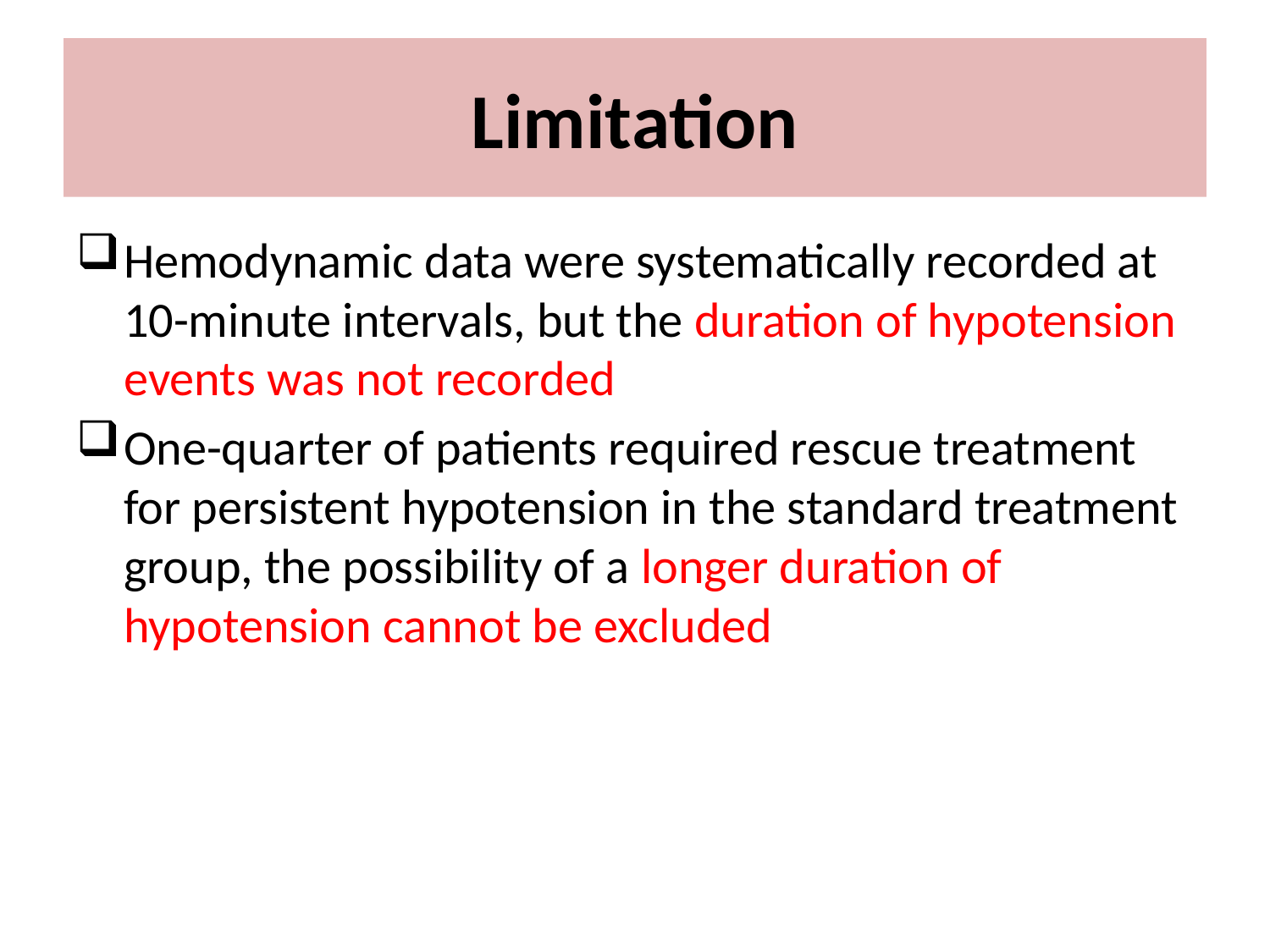

# Limitation
Hemodynamic data were systematically recorded at 10-minute intervals, but the duration of hypotension events was not recorded
One-quarter of patients required rescue treatment for persistent hypotension in the standard treatment group, the possibility of a longer duration of hypotension cannot be excluded